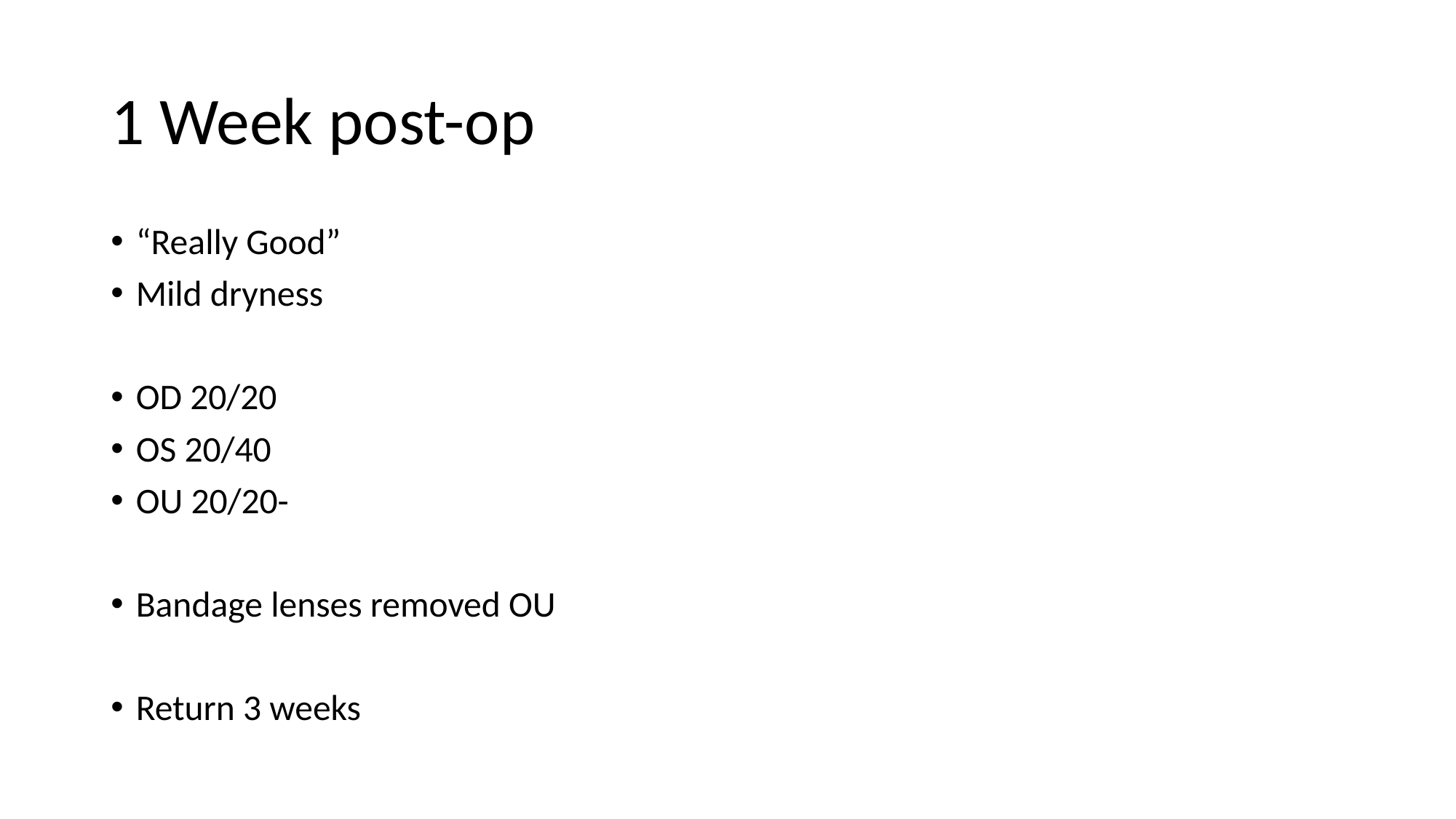

# 1 Week post-op
“Really Good”
Mild dryness

OD 20/20
OS 20/40
OU 20/20-

Bandage lenses removed OU

Return 3 weeks